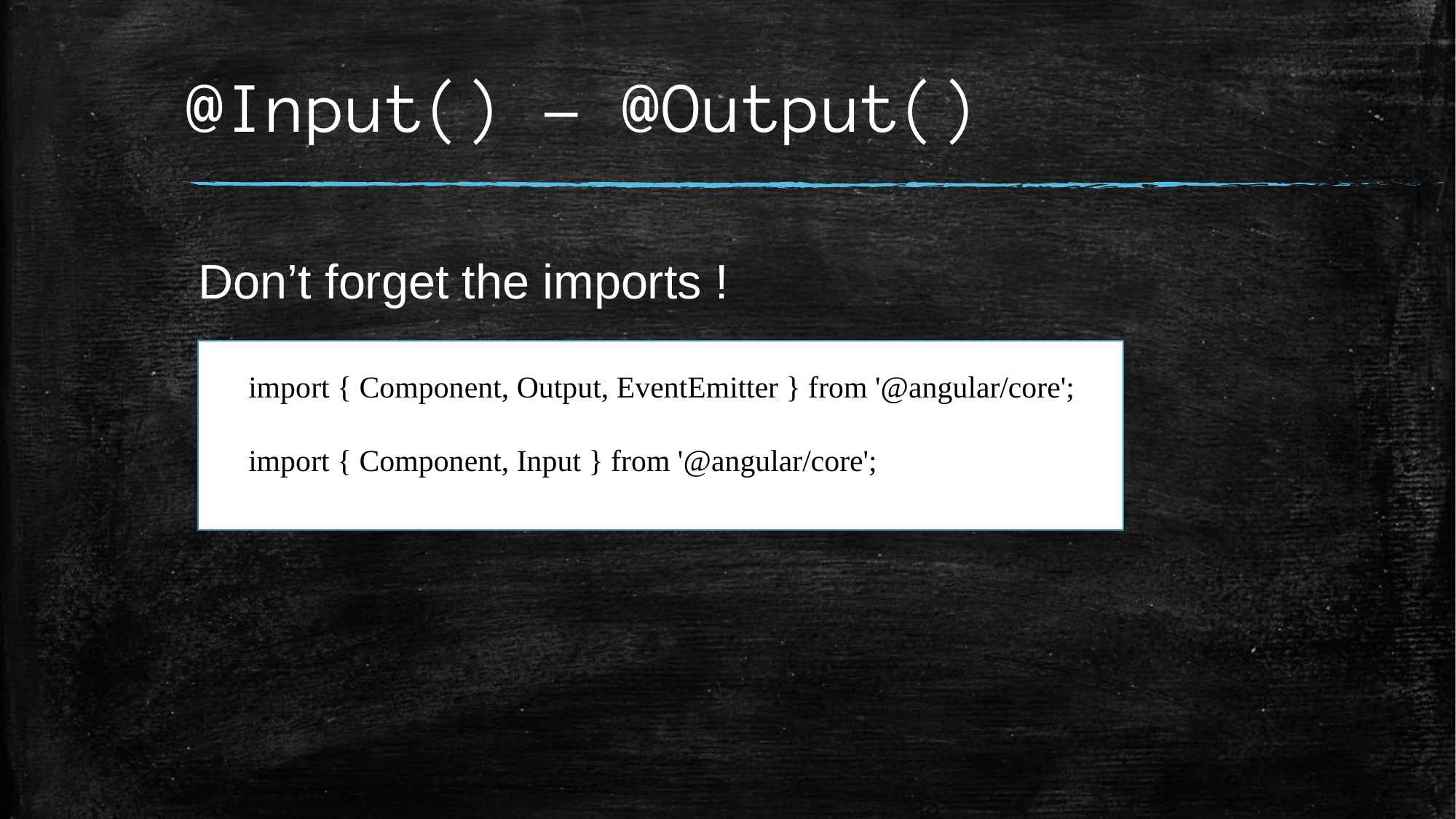

# @Input() - @Output()
Don’t forget the imports !

import { Component, Output, EventEmitter } from '@angular/core';
import { Component, Input } from '@angular/core';